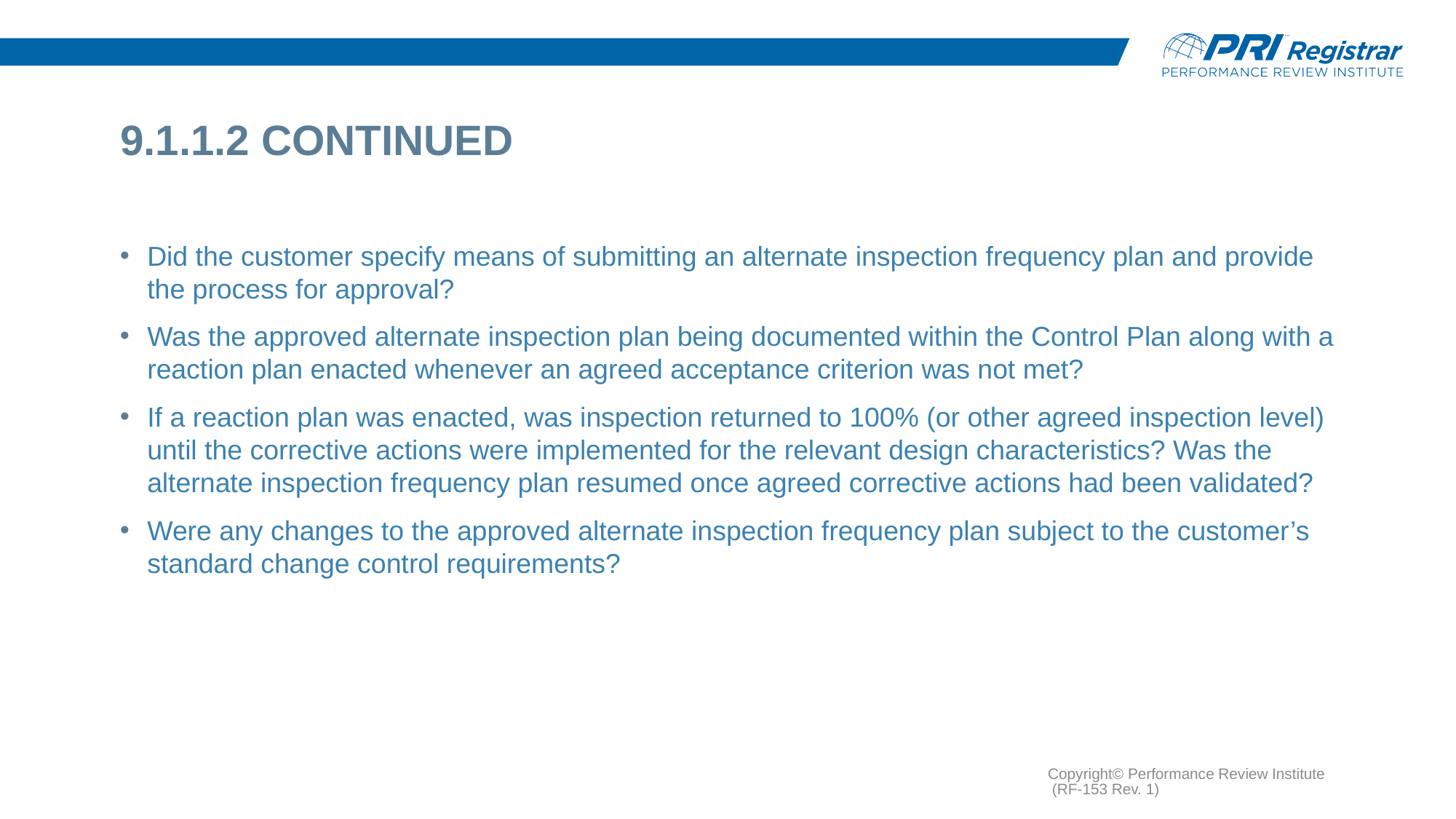

# 9.1.1.2 Continued

Did the customer specify means of submitting an alternate inspection frequency plan and provide the process for approval?
Was the approved alternate inspection plan being documented within the Control Plan along with a reaction plan enacted whenever an agreed acceptance criterion was not met?
If a reaction plan was enacted, was inspection returned to 100% (or other agreed inspection level) until the corrective actions were implemented for the relevant design characteristics? Was the alternate inspection frequency plan resumed once agreed corrective actions had been validated?
Were any changes to the approved alternate inspection frequency plan subject to the customer’s standard change control requirements?
Copyright© Performance Review Institute (RF-153 Rev. 1)